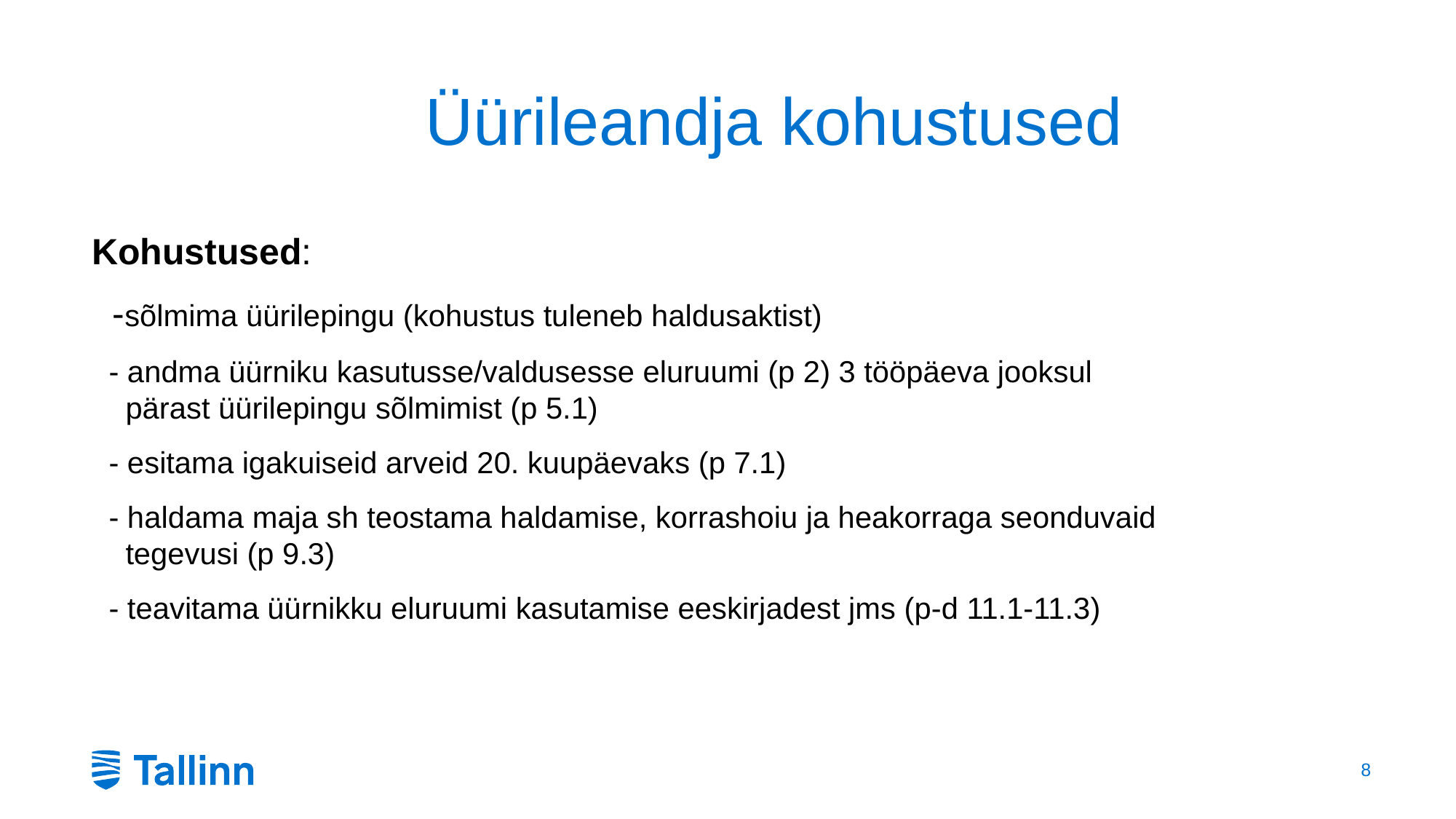

# Üürileandja kohustused
Kohustused:
  -sõlmima üürilepingu (kohustus tuleneb haldusaktist)
  - andma üürniku kasutusse/valdusesse eluruumi (p 2) 3 tööpäeva jooksul
    pärast üürilepingu sõlmimist (p 5.1)
  - esitama igakuiseid arveid 20. kuupäevaks (p 7.1)
  - haldama maja sh teostama haldamise, korrashoiu ja heakorraga seonduvaid
    tegevusi (p 9.3)
  - teavitama üürnikku eluruumi kasutamise eeskirjadest jms (p-d 11.1-11.3)

8